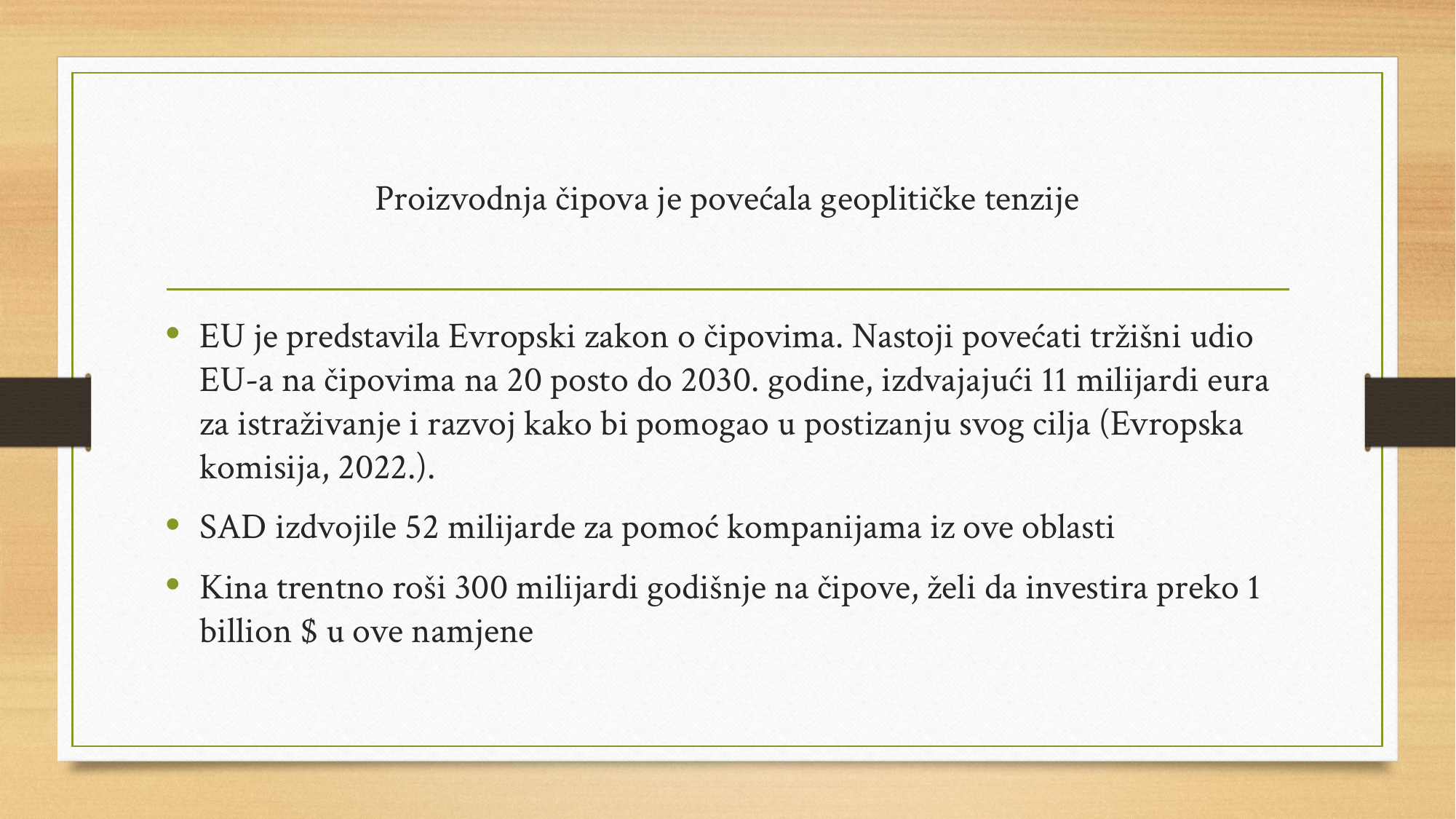

# Proizvodnja čipova je povećala geoplitičke tenzije
EU je predstavila Evropski zakon o čipovima. Nastoji povećati tržišni udio EU-a na čipovima na 20 posto do 2030. godine, izdvajajući 11 milijardi eura za istraživanje i razvoj kako bi pomogao u postizanju svog cilja (Evropska komisija, 2022.).
SAD izdvojile 52 milijarde za pomoć kompanijama iz ove oblasti
Kina trentno roši 300 milijardi godišnje na čipove, želi da investira preko 1 billion $ u ove namjene